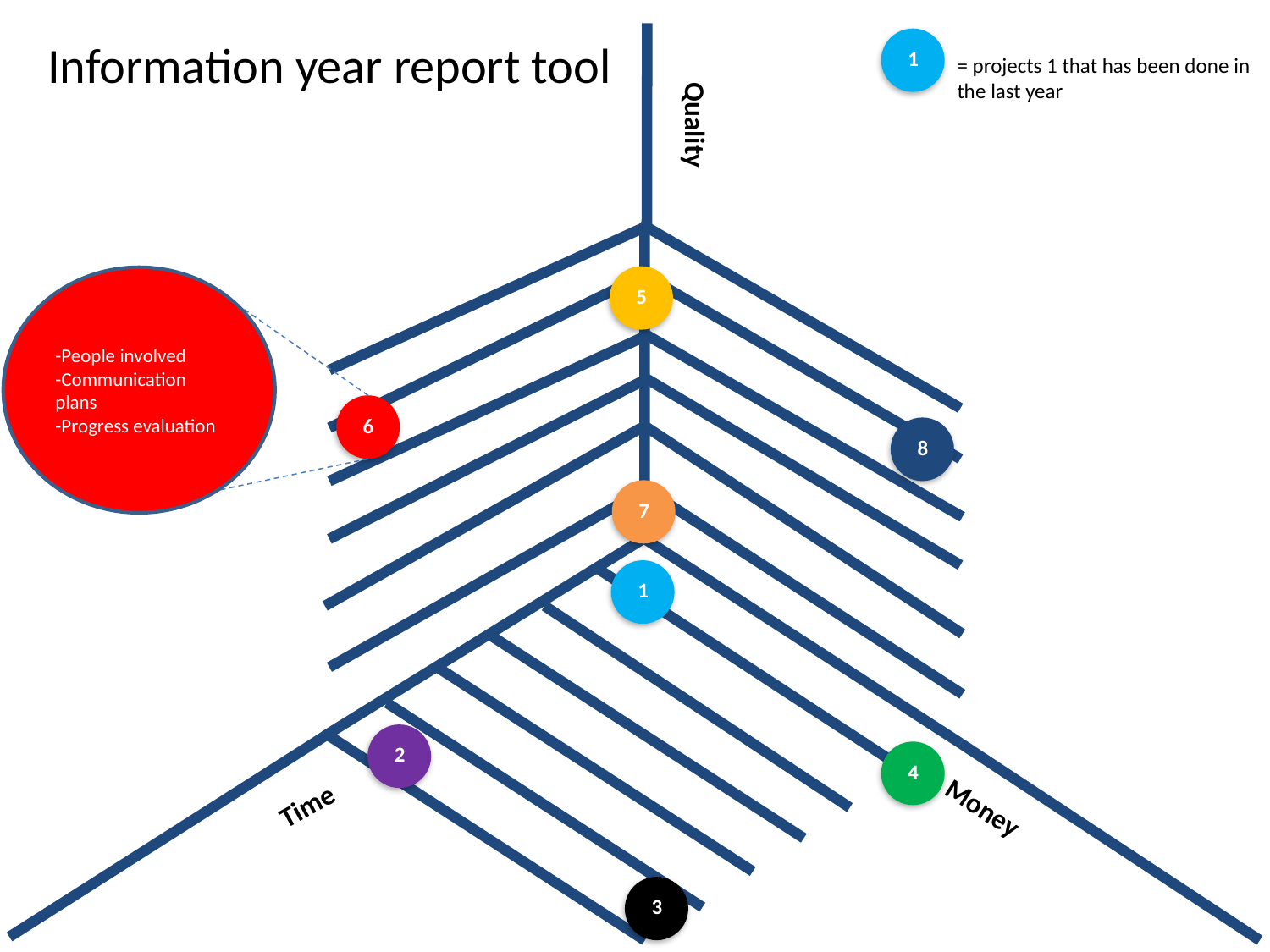

# Information year report tool

= projects 1 that has been done in the last year

1
Quality

5
-People involved
-Communication plans
-Progress evaluation

6
8

7

1

2

4

Time
Money
3